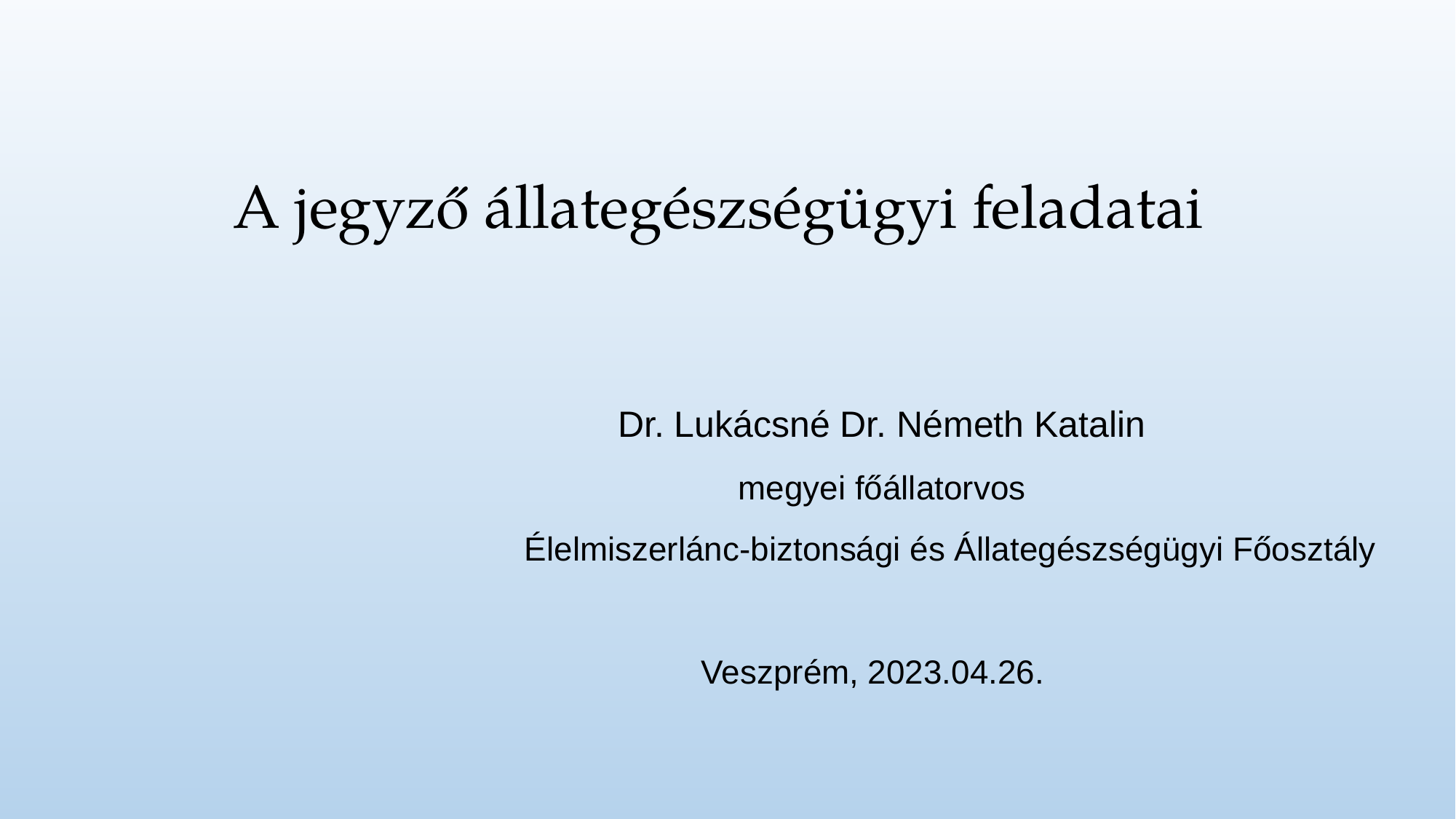

A jegyző állategészségügyi feladatai
# Dr. Lukácsné Dr. Németh Katalin
                                               megyei főállatorvos
Élelmiszerlánc-biztonsági és Állategészségügyi Főosztály

                                           Veszprém, 2023.04.26.